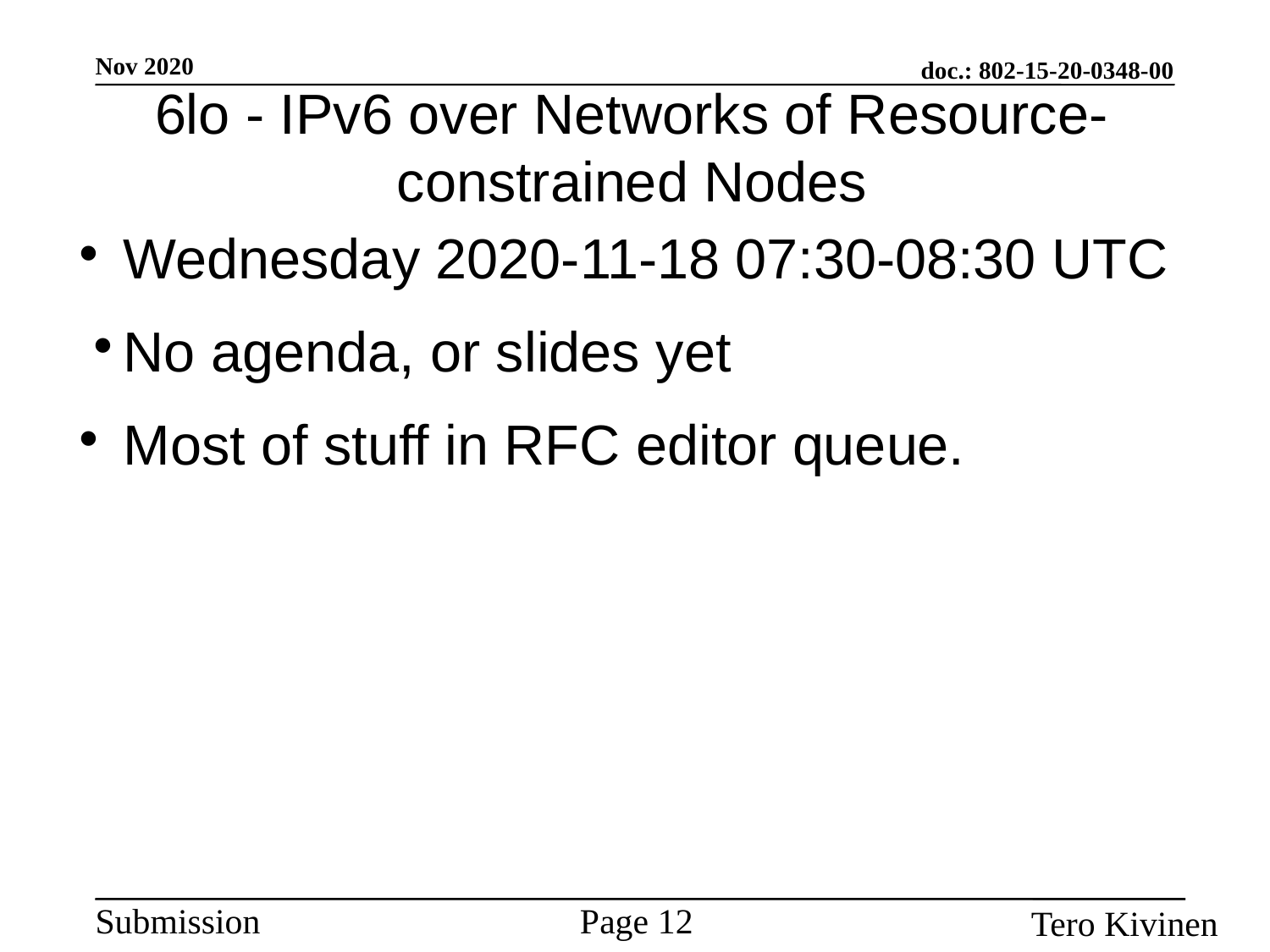

6lo - IPv6 over Networks of Resource-constrained Nodes

Wednesday 2020-11-18 07:30-08:30 UTC
No agenda, or slides yet
Most of stuff in RFC editor queue.